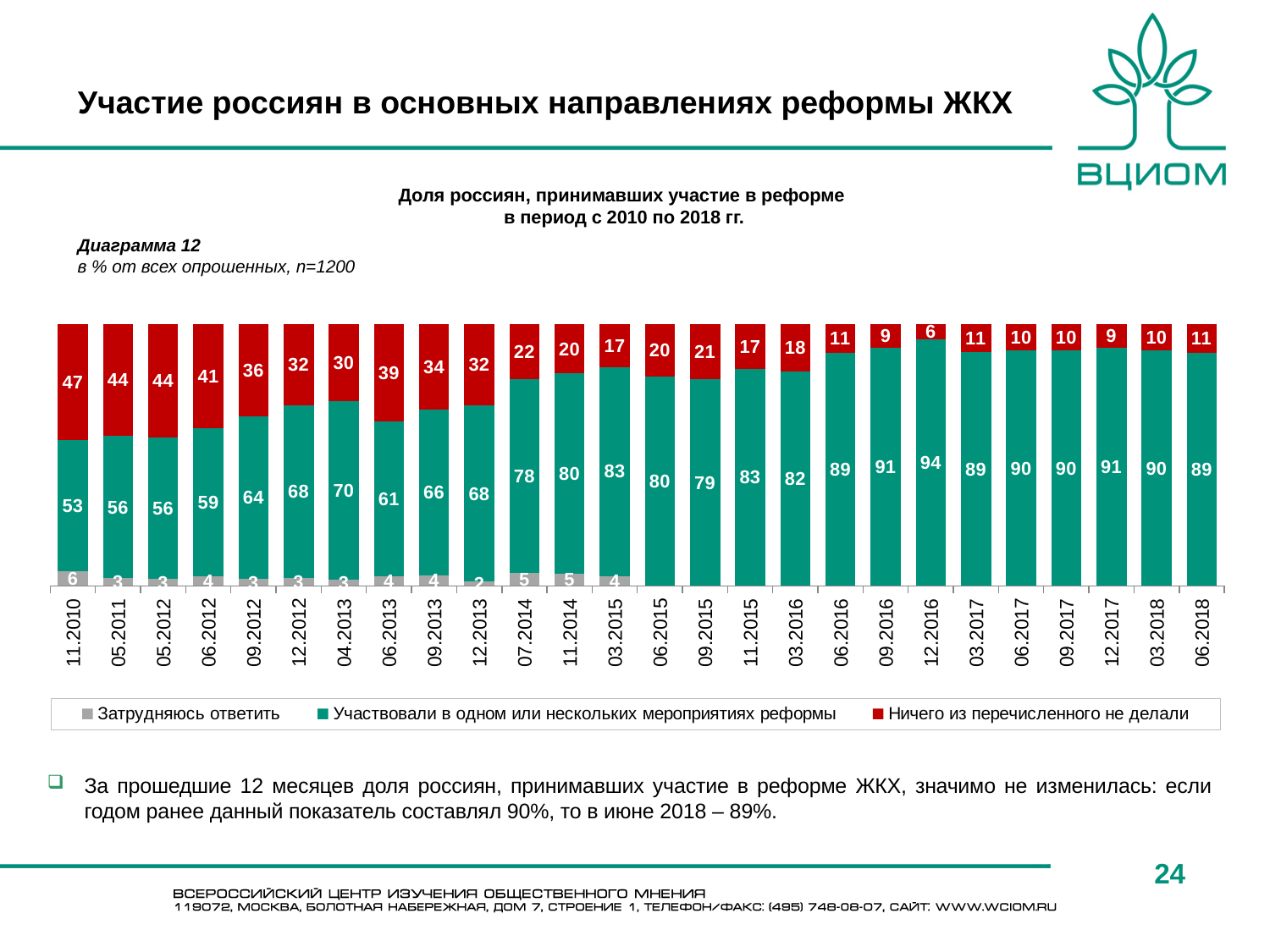

# Участие россиян в основных направлениях реформы ЖКХ
Доля россиян, принимавших участие в реформе
в период с 2010 по 2018 гг.
Диаграмма 12
в % от всех опрошенных, n=1200

### Chart

| Category | Затрудняюсь ответить | Участвовали в одном или нескольких мероприятиях реформы | Ничего из перечисленного не делали |
|---|---|---|---|
| 11.2010 | 6.0 | 53.0 | 47.0 |
| 05.2011 | 3.0 | 56.0 | 44.0 |
| 05.2012 | 2.6498422712933754 | 55.64668769716088 | 44.35331230283912 |
| 06.2012 | 3.8388923851478913 | 58.65324103209565 | 41.34675896790434 |
| 09.2012 | 2.9375 | 63.62500000000001 | 36.375 |
| 12.2012 | 3.1685678073510783 | 68.12420785804815 | 31.87579214195183 |
| 04.2013 | 2.625 | 69.75 | 30.25 |
| 06.2013 | 3.8534428300694876 | 61.27605811749842 | 38.723941882501585 |
| 09.2013 | 4.350692155570205 | 65.85365853658533 | 34.14634146341462 |
| 12.2013 | 1.75 | 68.37499999999999 | 31.625 |
| 07.2014 | 5.092592592592593 | 77.85493827160491 | 22.145061728395067 |
| 11.2014 | 5.026656511805027 | 80.19801980198018 | 19.80198019801981 |
| 03.2015 | 4.0 | 82.87499999999999 | 17.125 |
| 06.2015 | None | 80.0 | 20.0 |
| 09.2015 | None | 78.88739826073926 | 21.112601739260718 |
| 11.2015 | None | 83.0 | 17.0 |
| 03.2016 | None | 82.0 | 18.0 |
| 06.2016 | None | 89.0 | 11.0 |
| 09.2016 | None | 91.0 | 9.0 |
| 12.2016 | None | 94.0 | 6.0 |
| 03.2017 | None | 89.33915211970069 | 10.660847880299302 |
| 06.2017 | None | 90.0 | 10.0 |
| 09.2017 | None | 90.0 | 10.0 |
|  12.2017 | None | 91.0 | 9.0 |
| 03.2018 | None | 90.0 | 10.0 |
| 06.2018 | None | 88.93333333333332 | 11.066666666666668 |
За прошедшие 12 месяцев доля россиян, принимавших участие в реформе ЖКХ, значимо не изменилась: если годом ранее данный показатель составлял 90%, то в июне 2018 – 89%.
24